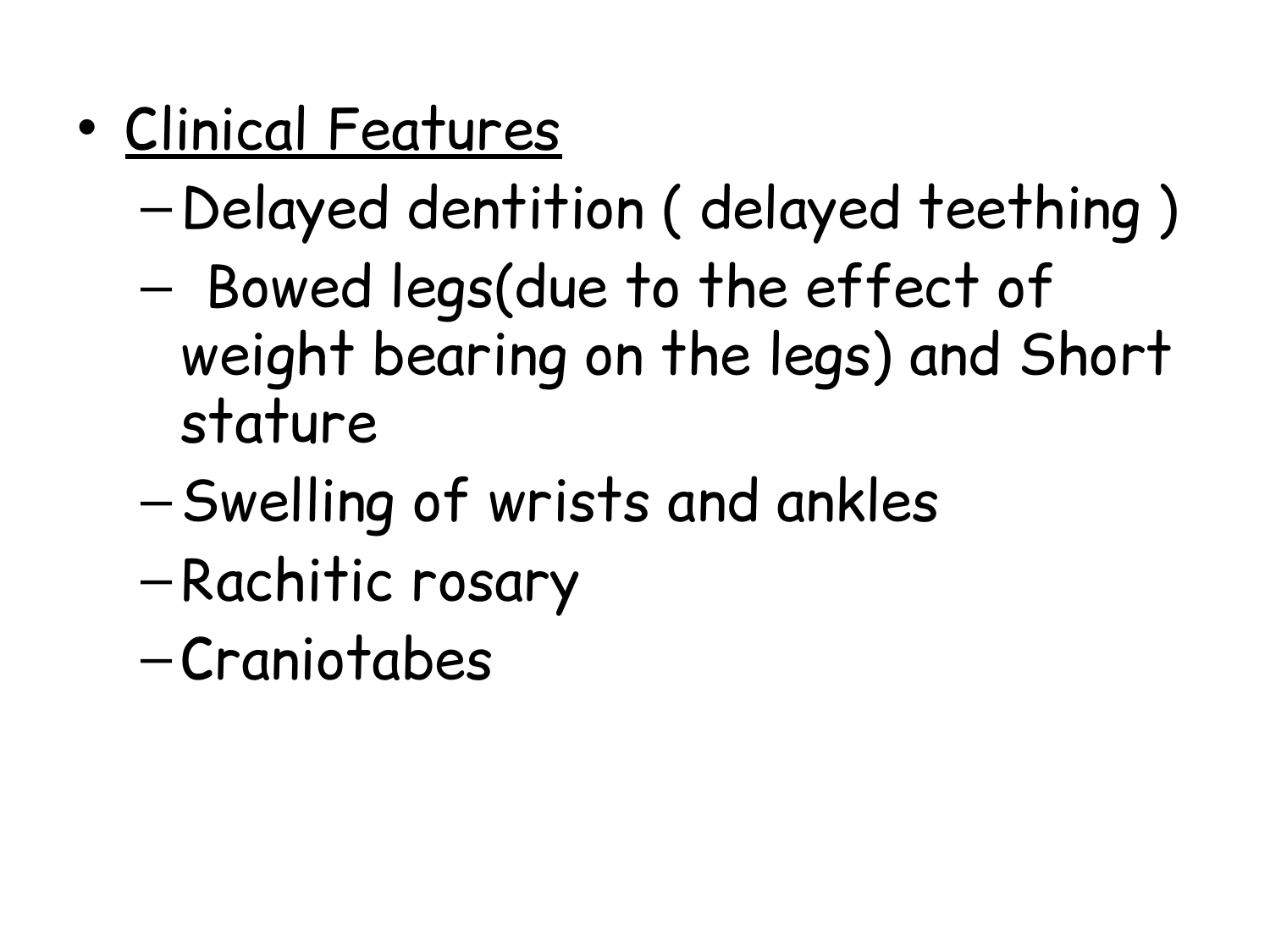

Clinical Features
Delayed dentition ( delayed teething )
 Bowed legs(due to the effect of weight bearing on the legs) and Short stature
Swelling of wrists and ankles
Rachitic rosary
Craniotabes